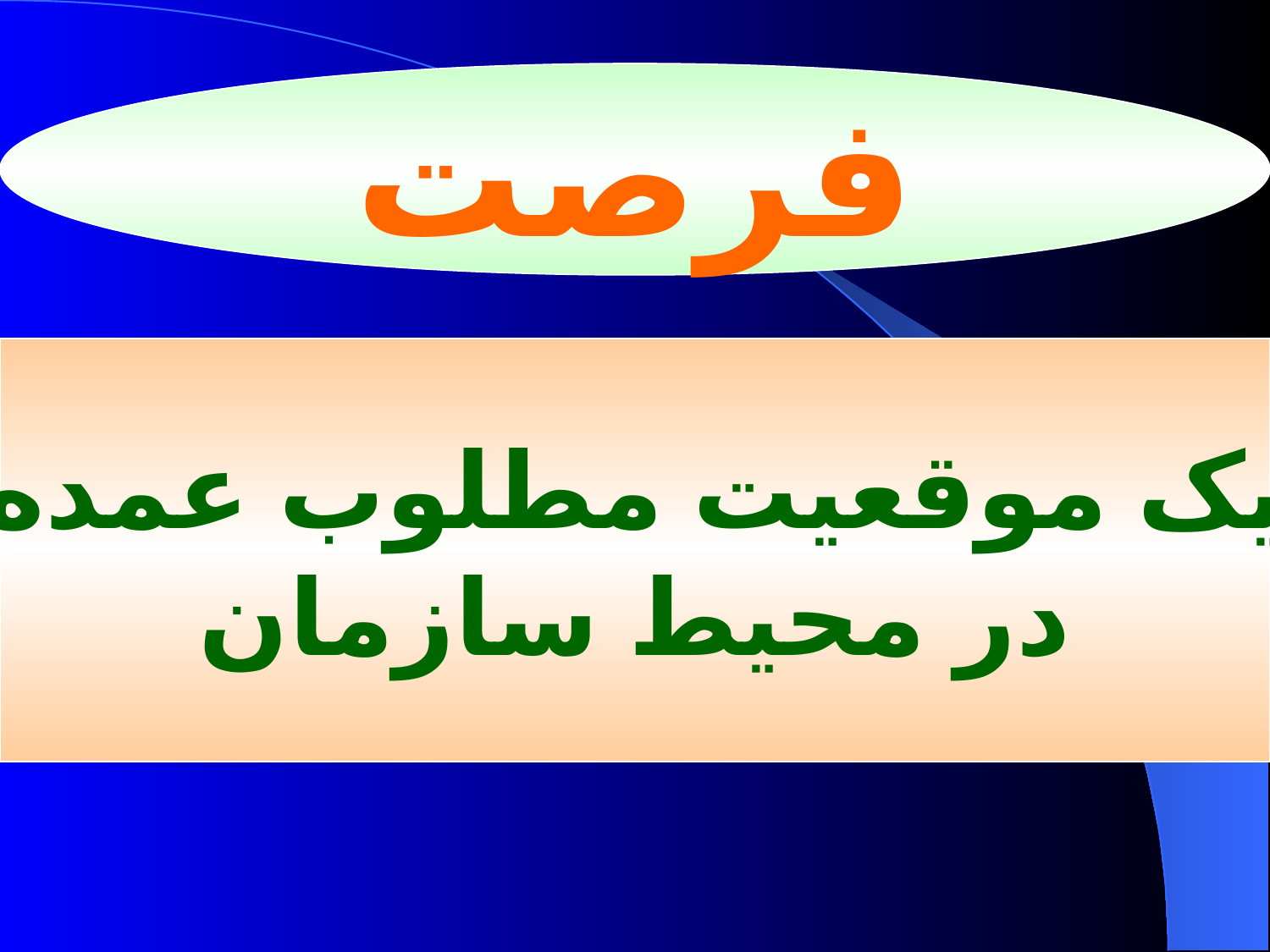

فرصت
یک موقعیت مطلوب عمده
در محیط سازمان